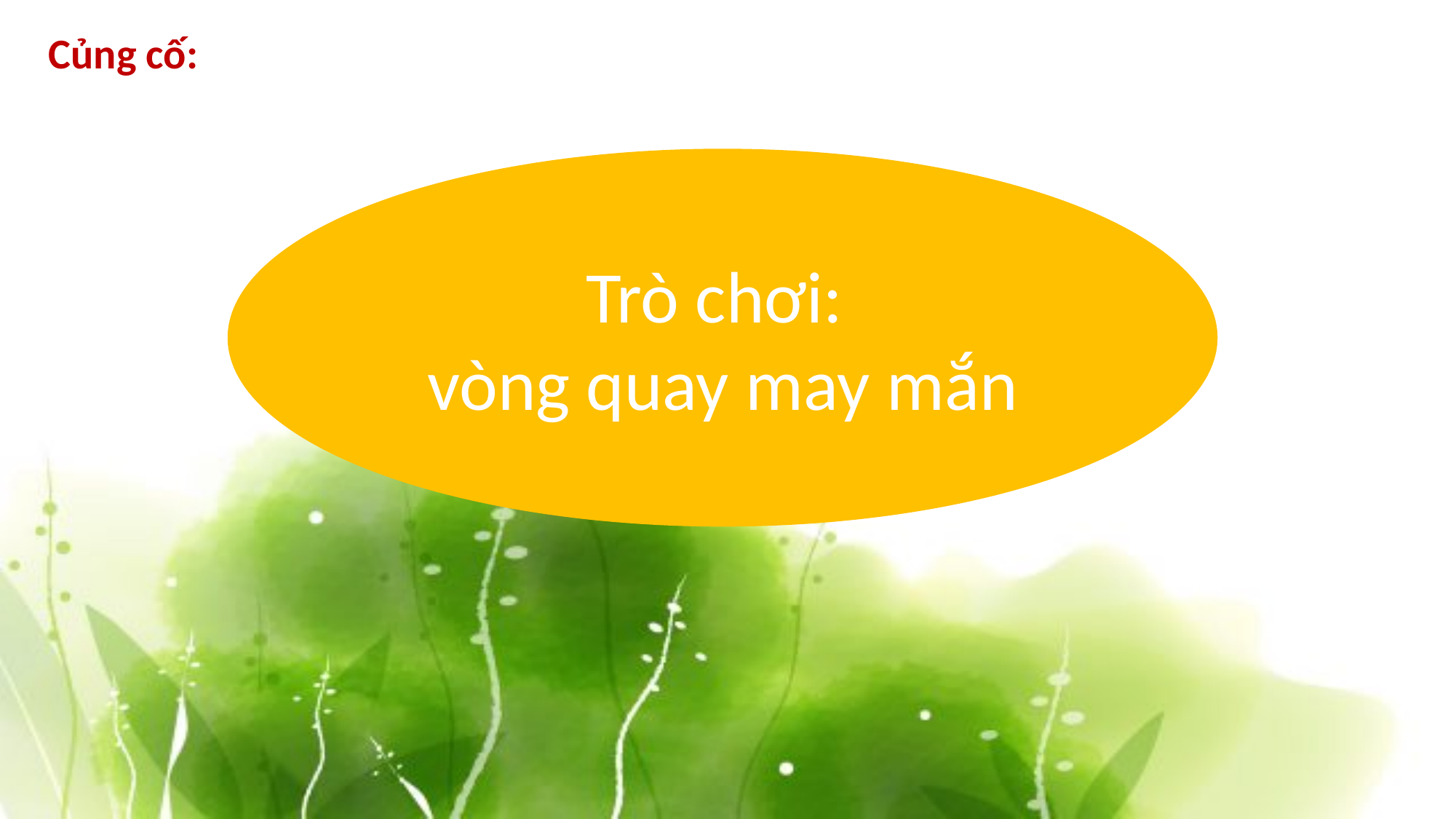

Củng cố:
Trò chơi:
vòng quay may mắn